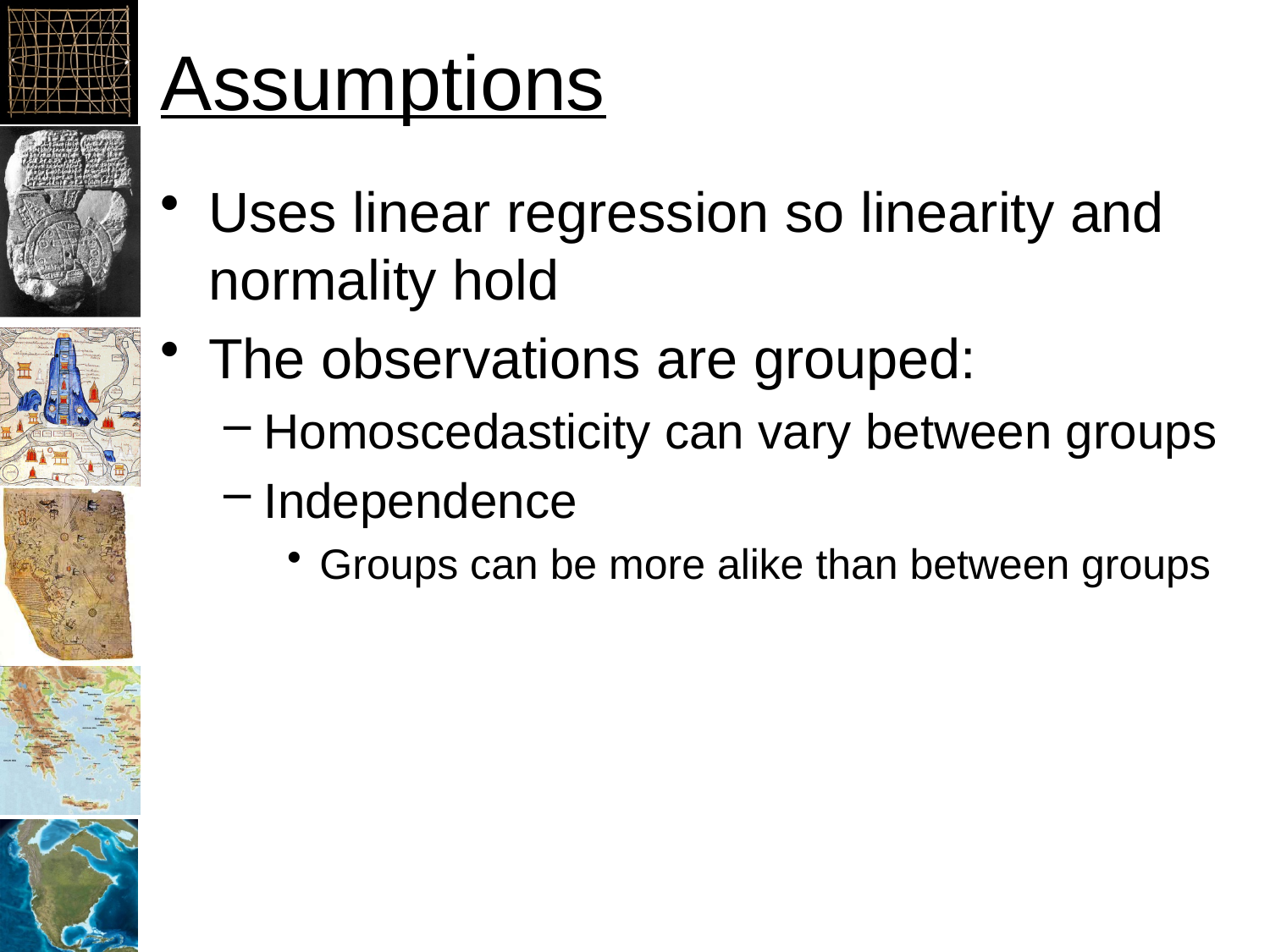

# Assumptions
Uses linear regression so linearity and normality hold
The observations are grouped:
Homoscedasticity can vary between groups
Independence
Groups can be more alike than between groups